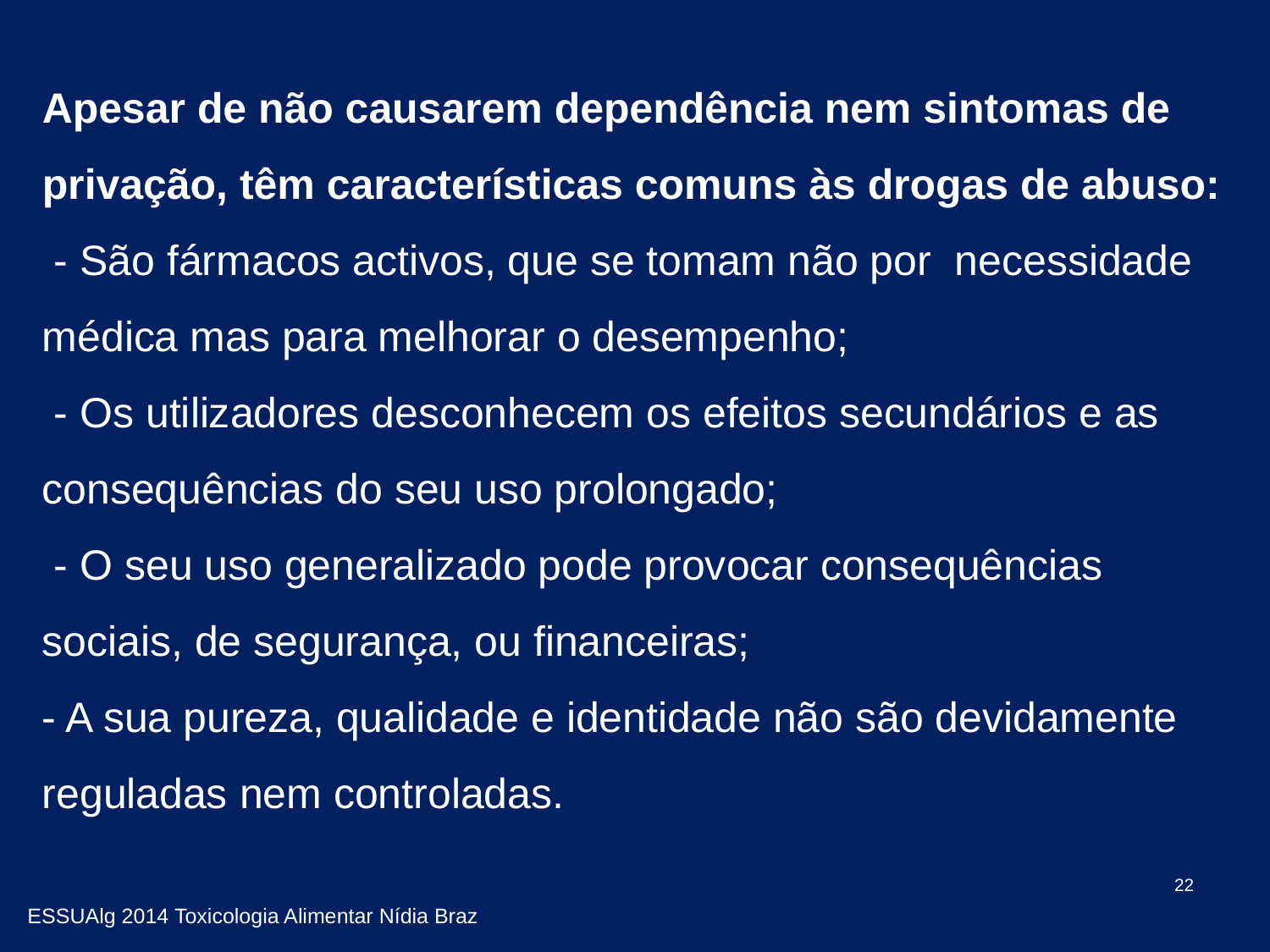

Apesar de não causarem dependência nem sintomas de privação, têm características comuns às drogas de abuso:
 - São fármacos activos, que se tomam não por  necessidade médica mas para melhorar o desempenho;
 - Os utilizadores desconhecem os efeitos secundários e as consequências do seu uso prolongado;
 - O seu uso generalizado pode provocar consequências  sociais, de segurança, ou financeiras;
- A sua pureza, qualidade e identidade não são devidamente reguladas nem controladas.

22
ESSUAlg 2014 Toxicologia Alimentar Nídia Braz